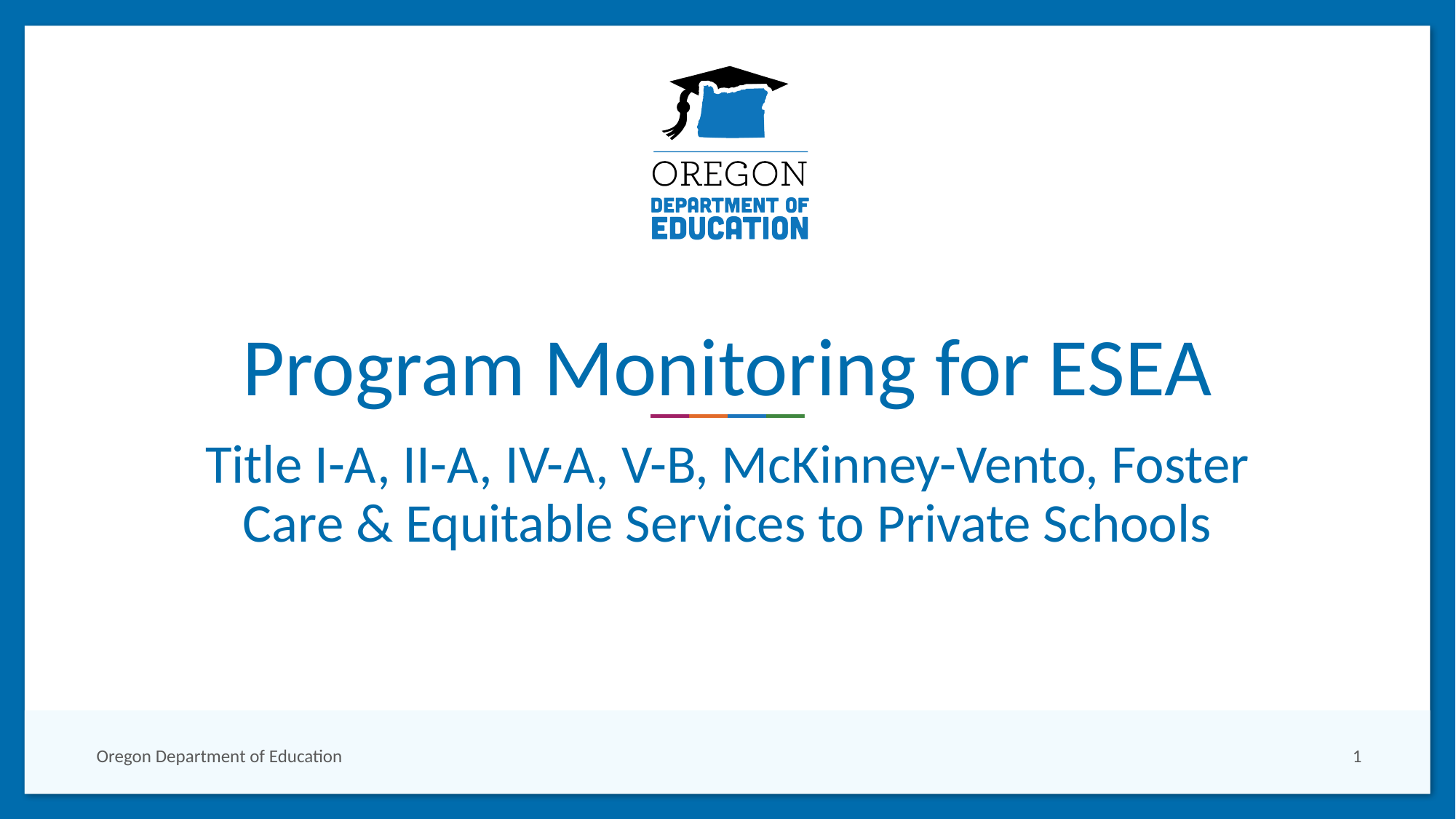

# Program Monitoring for ESEA
Title I-A, II-A, IV-A, V-B, McKinney-Vento, Foster Care & Equitable Services to Private Schools
Oregon Department of Education
1